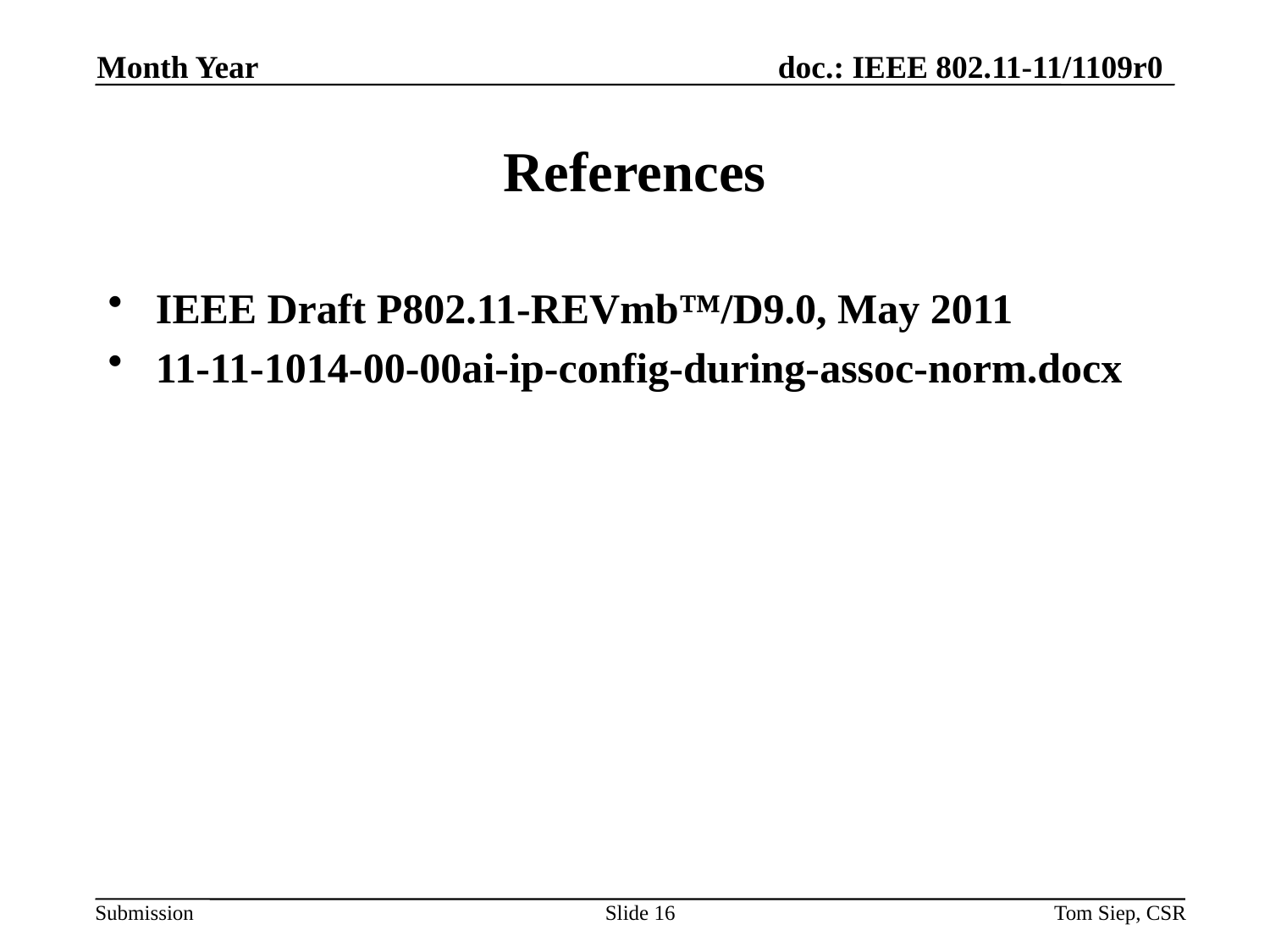

Month Year
# References
IEEE Draft P802.11-REVmb™/D9.0, May 2011
11-11-1014-00-00ai-ip-config-during-assoc-norm.docx
Slide 16
Tom Siep, CSR